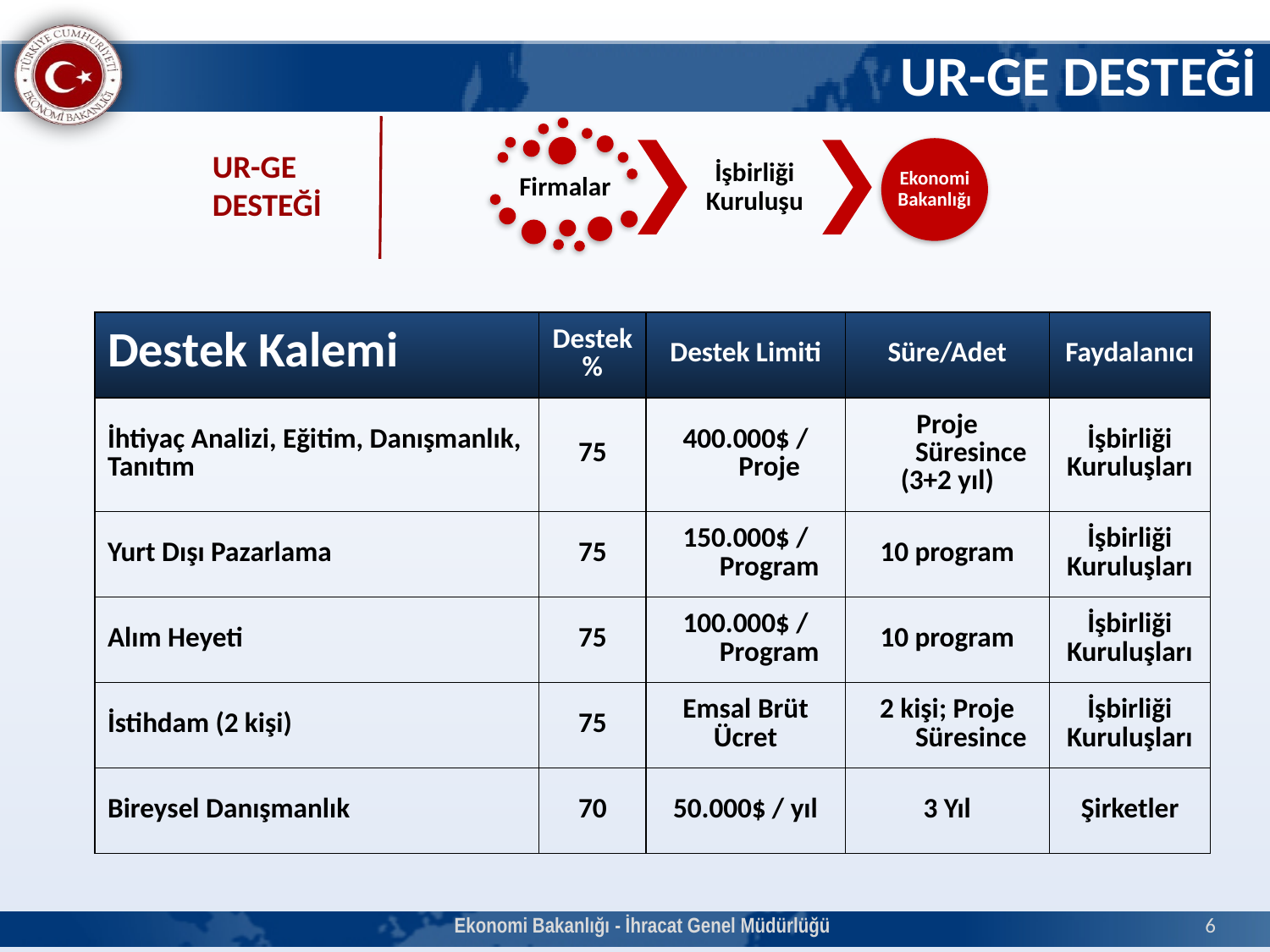

# UR-GE DESTEĞİ

Firmalar
İşbirliği Kuruluşu
Ekonomi Bakanlığı
UR-GE DESTEĞİ
| Destek Kalemi | Destek % | Destek Limiti | Süre/Adet | Faydalanıcı |
| --- | --- | --- | --- | --- |
| İhtiyaç Analizi, Eğitim, Danışmanlık, Tanıtım | 75 | 400.000$ / Proje | Proje Süresince (3+2 yıl) | İşbirliği Kuruluşları |
| Yurt Dışı Pazarlama | 75 | 150.000$ / Program | 10 program | İşbirliği Kuruluşları |
| Alım Heyeti | 75 | 100.000$ / Program | 10 program | İşbirliği Kuruluşları |
| İstihdam (2 kişi) | 75 | Emsal Brüt Ücret | 2 kişi; Proje Süresince | İşbirliği Kuruluşları |
| Bireysel Danışmanlık | 70 | 50.000$ / yıl | 3 Yıl | Şirketler |
Ekonomi Bakanlığı - İhracat Genel Müdürlüğü
6